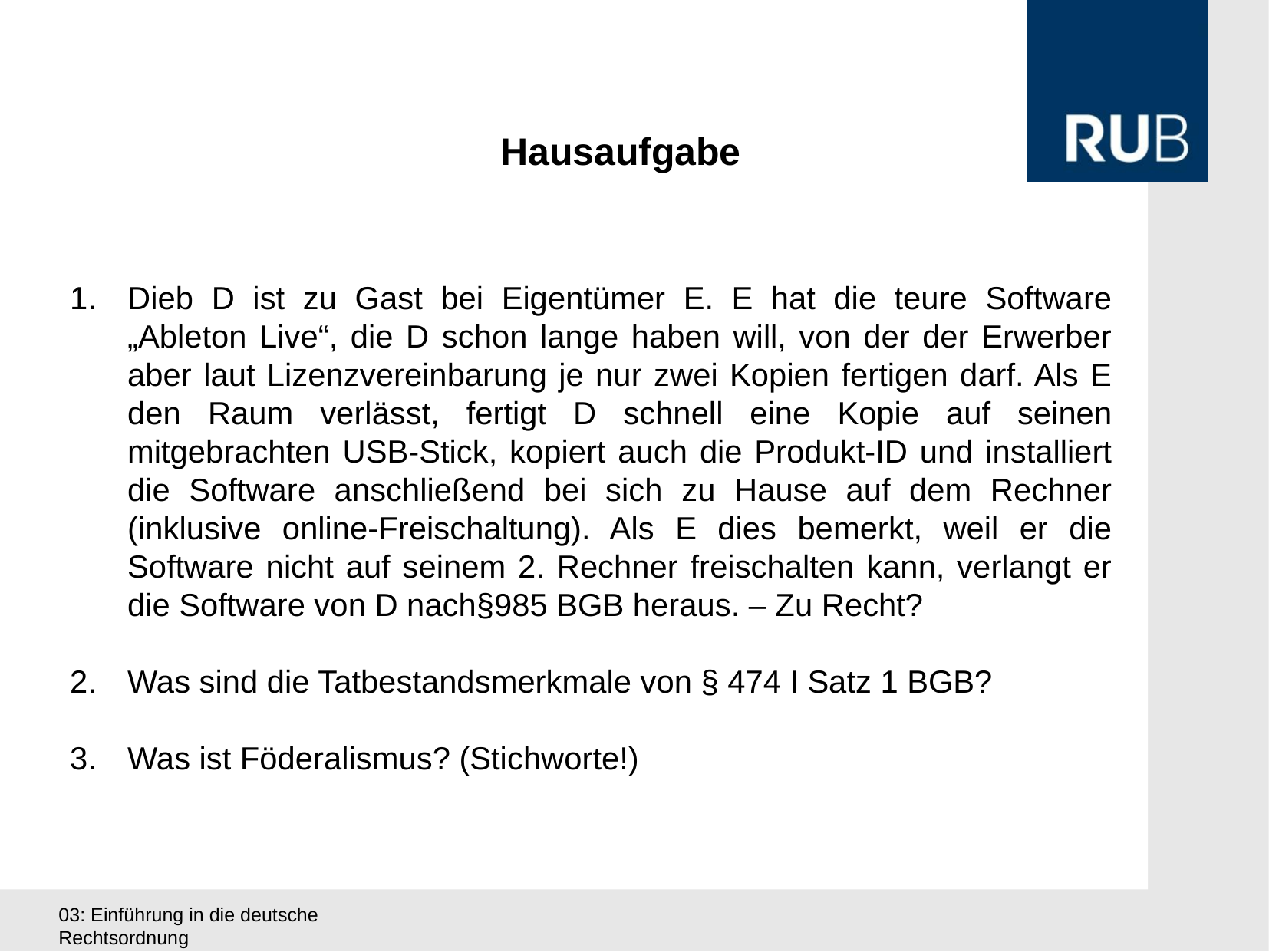

Hausaufgabe
Dieb D ist zu Gast bei Eigentümer E. E hat die teure Software „Ableton Live“, die D schon lange haben will, von der der Erwerber aber laut Lizenzvereinbarung je nur zwei Kopien fertigen darf. Als E den Raum verlässt, fertigt D schnell eine Kopie auf seinen mitgebrachten USB-Stick, kopiert auch die Produkt-ID und installiert die Software anschließend bei sich zu Hause auf dem Rechner (inklusive online-Freischaltung). Als E dies bemerkt, weil er die Software nicht auf seinem 2. Rechner freischalten kann, verlangt er die Software von D nach§985 BGB heraus. – Zu Recht?

Was sind die Tatbestandsmerkmale von § 474 I Satz 1 BGB?

Was ist Föderalismus? (Stichworte!)

03: Einführung in die deutsche Rechtsordnung